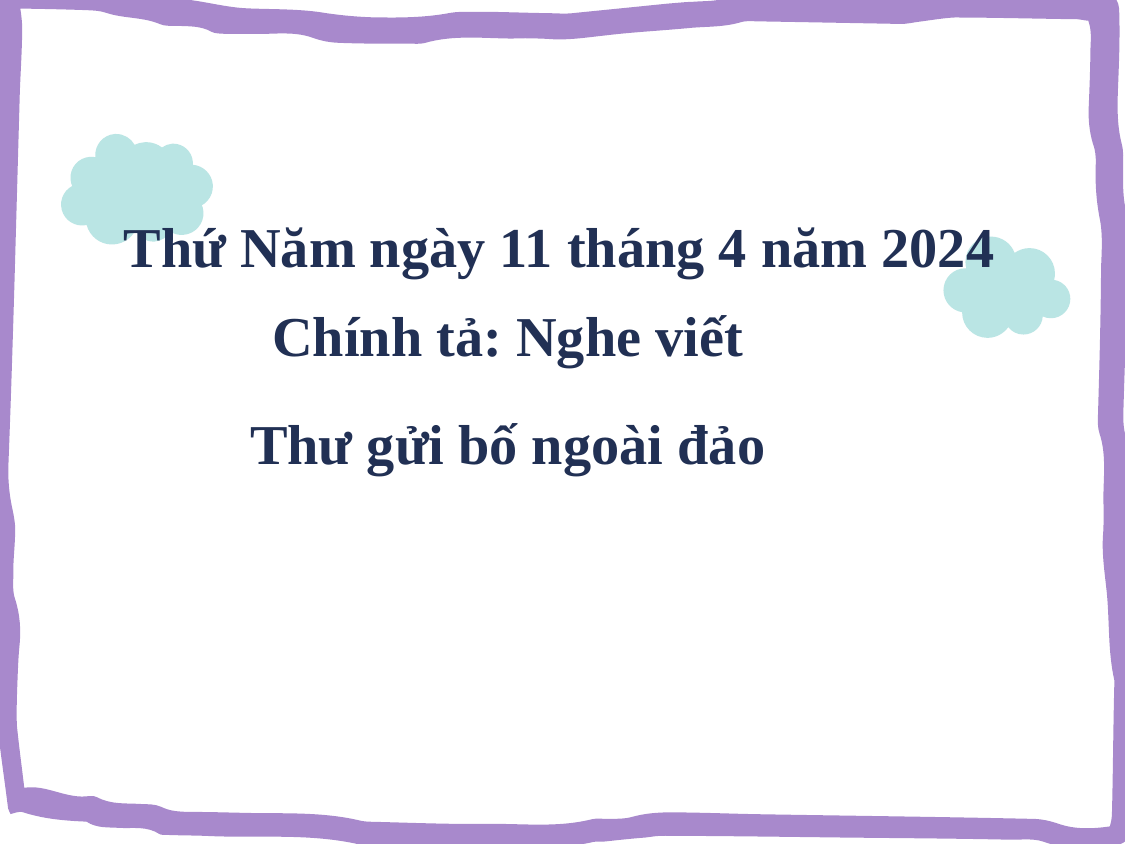

# Thứ Năm ngày 11 tháng 4 năm 2024

Chính tả: Nghe viết

Thư gửi bố ngoài đảo